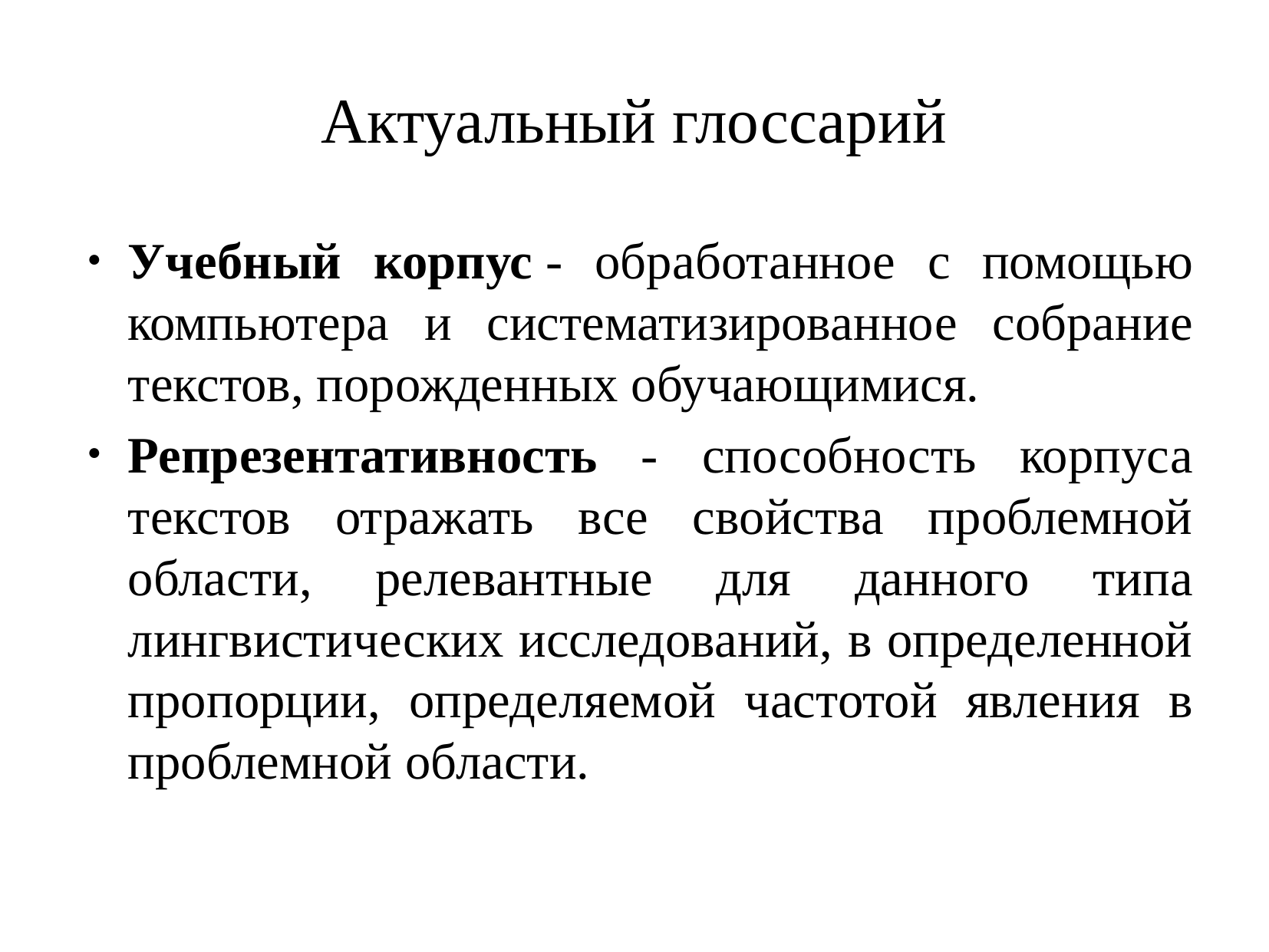

Актуальный глоссарий
Учебный корпус - обработанное с помощью компьютера и систематизированное собрание текстов, порожденных обучающимися.
Репрезентативность - способность корпуса текстов отражать все свойства проблемной области, релевантные для данного типа лингвистических исследований, в определенной пропорции, определяемой частотой явления в проблемной области.